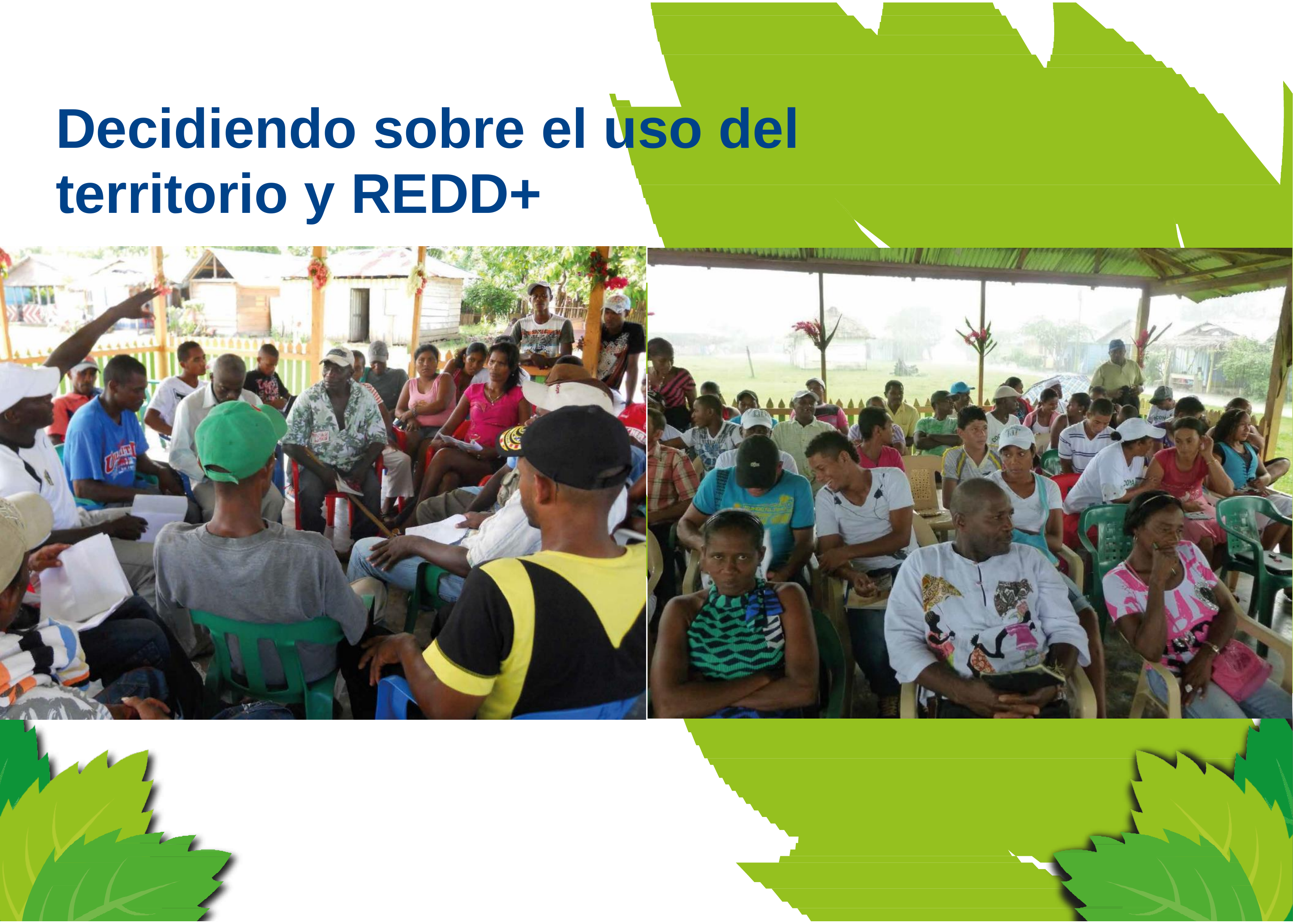

Decidiendo sobre el uso del territorio y REDD+